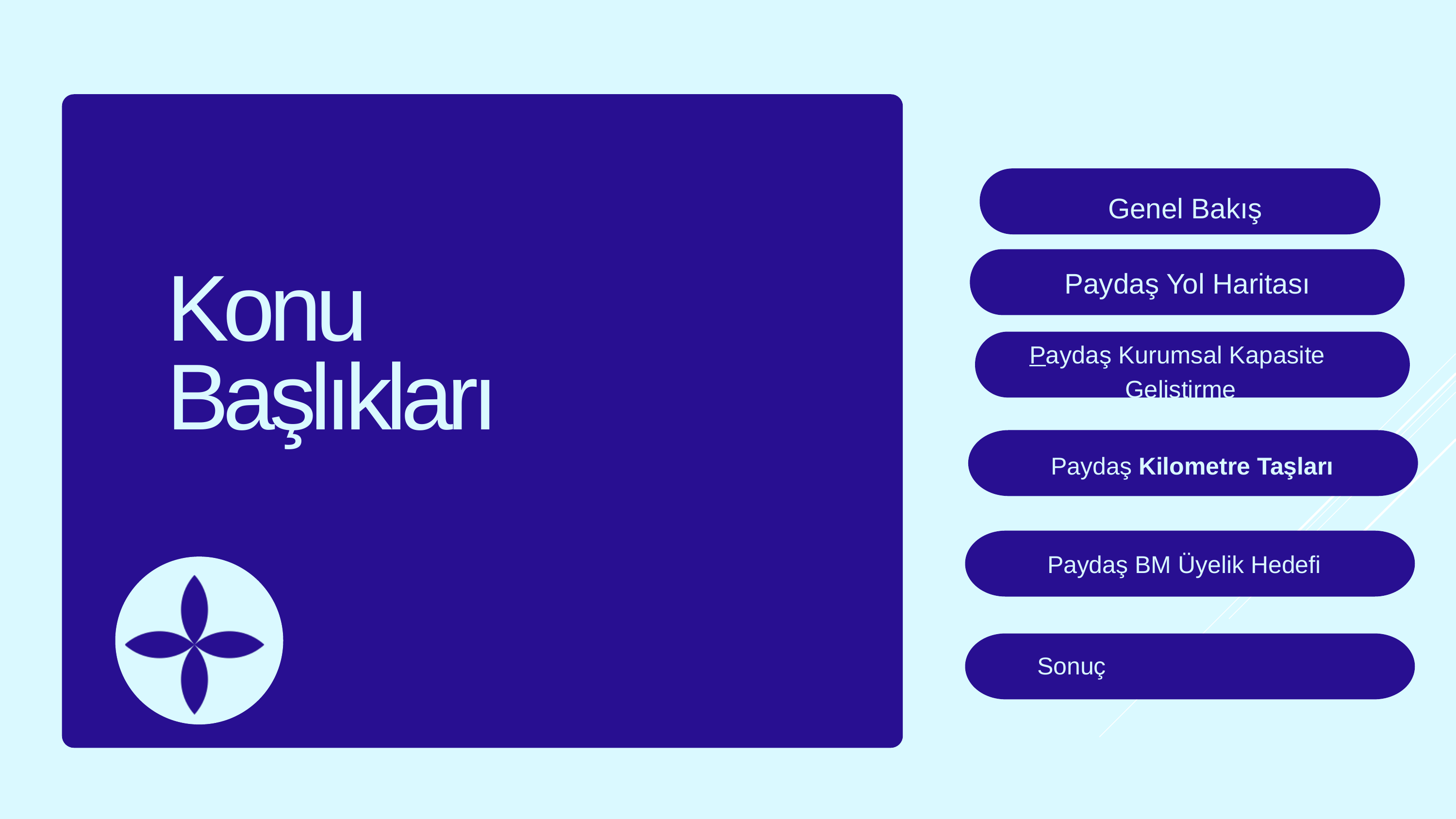

Genel Bakış

Paydaş Yol Haritası
Konu Başlıkları
Paydaş Kurumsal Kapasite
 Geliştirme

Paydaş Kilometre Taşları

Paydaş BM Üyelik Hedefi

Sonuç